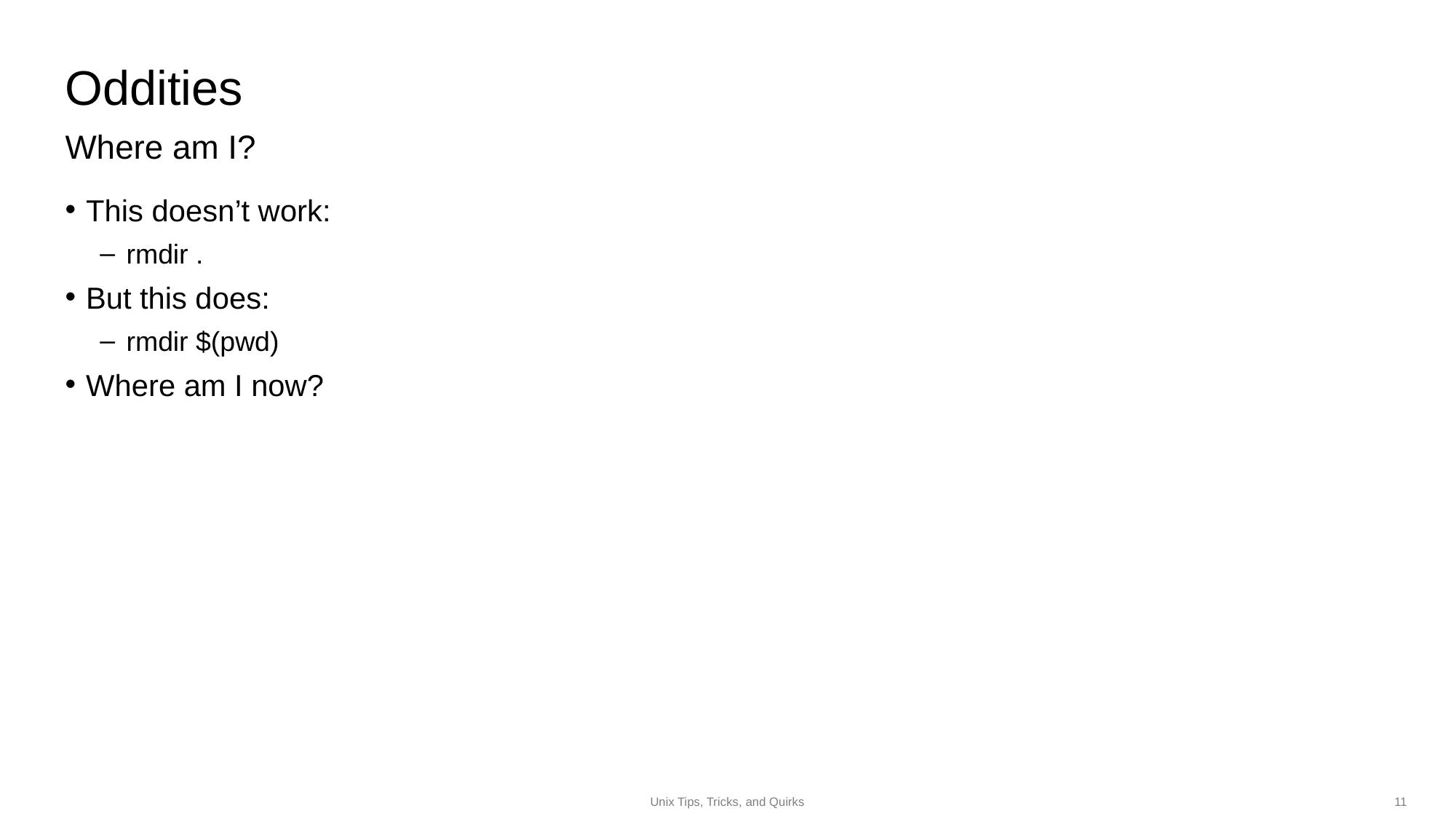

Oddities
Where am I?
# This doesn’t work:
rmdir .
But this does:
rmdir $(pwd)
Where am I now?